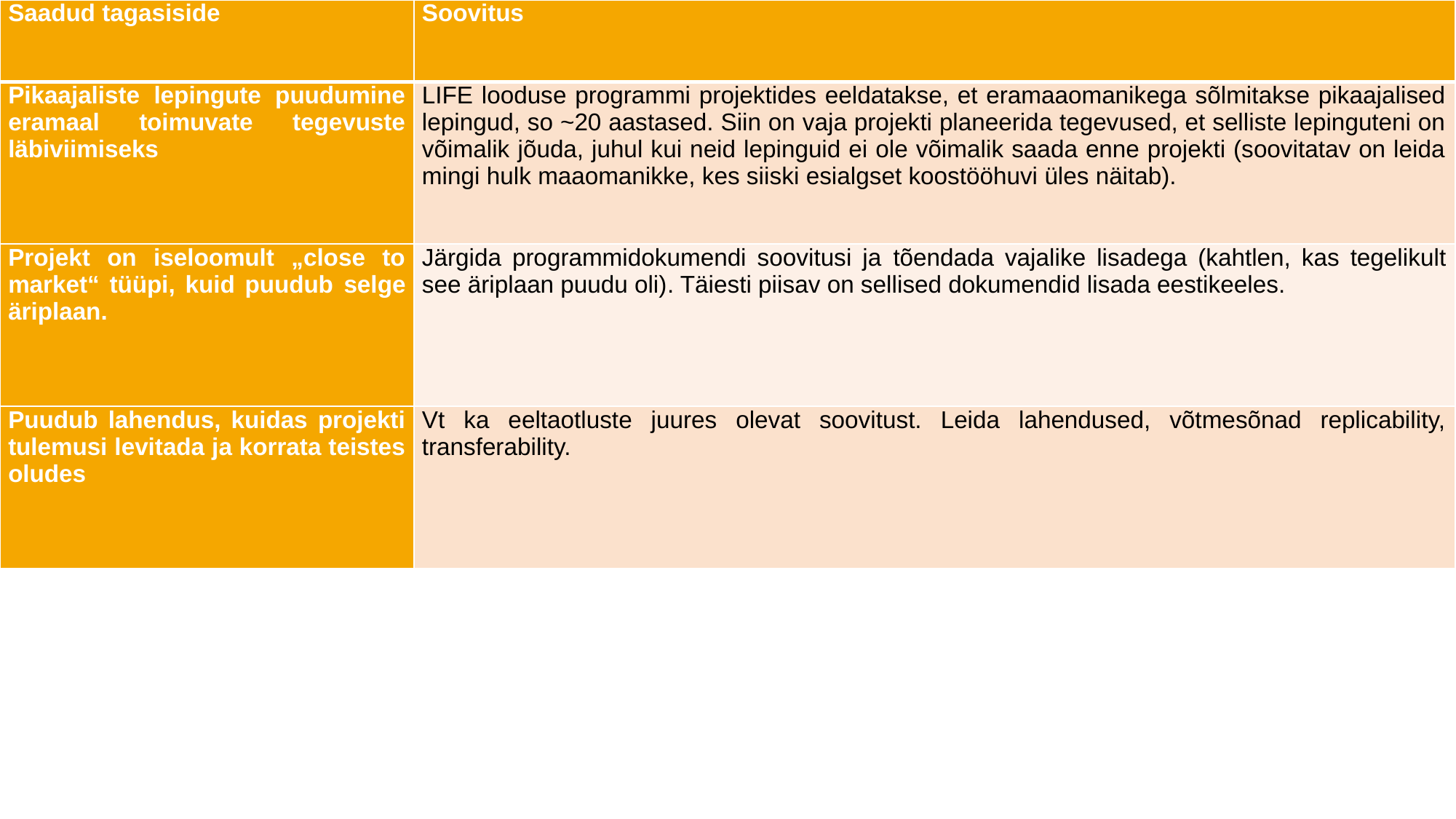

| Saadud tagasiside | Soovitus |
| --- | --- |
| Pikaajaliste lepingute puudumine eramaal toimuvate tegevuste läbiviimiseks | LIFE looduse programmi projektides eeldatakse, et eramaaomanikega sõlmitakse pikaajalised lepingud, so ~20 aastased. Siin on vaja projekti planeerida tegevused, et selliste lepinguteni on võimalik jõuda, juhul kui neid lepinguid ei ole võimalik saada enne projekti (soovitatav on leida mingi hulk maaomanikke, kes siiski esialgset koostööhuvi üles näitab). |
| Projekt on iseloomult „close to market“ tüüpi, kuid puudub selge äriplaan. | Järgida programmidokumendi soovitusi ja tõendada vajalike lisadega (kahtlen, kas tegelikult see äriplaan puudu oli). Täiesti piisav on sellised dokumendid lisada eestikeeles. |
| Puudub lahendus, kuidas projekti tulemusi levitada ja korrata teistes oludes | Vt ka eeltaotluste juures olevat soovitust. Leida lahendused, võtmesõnad replicability, transferability. |